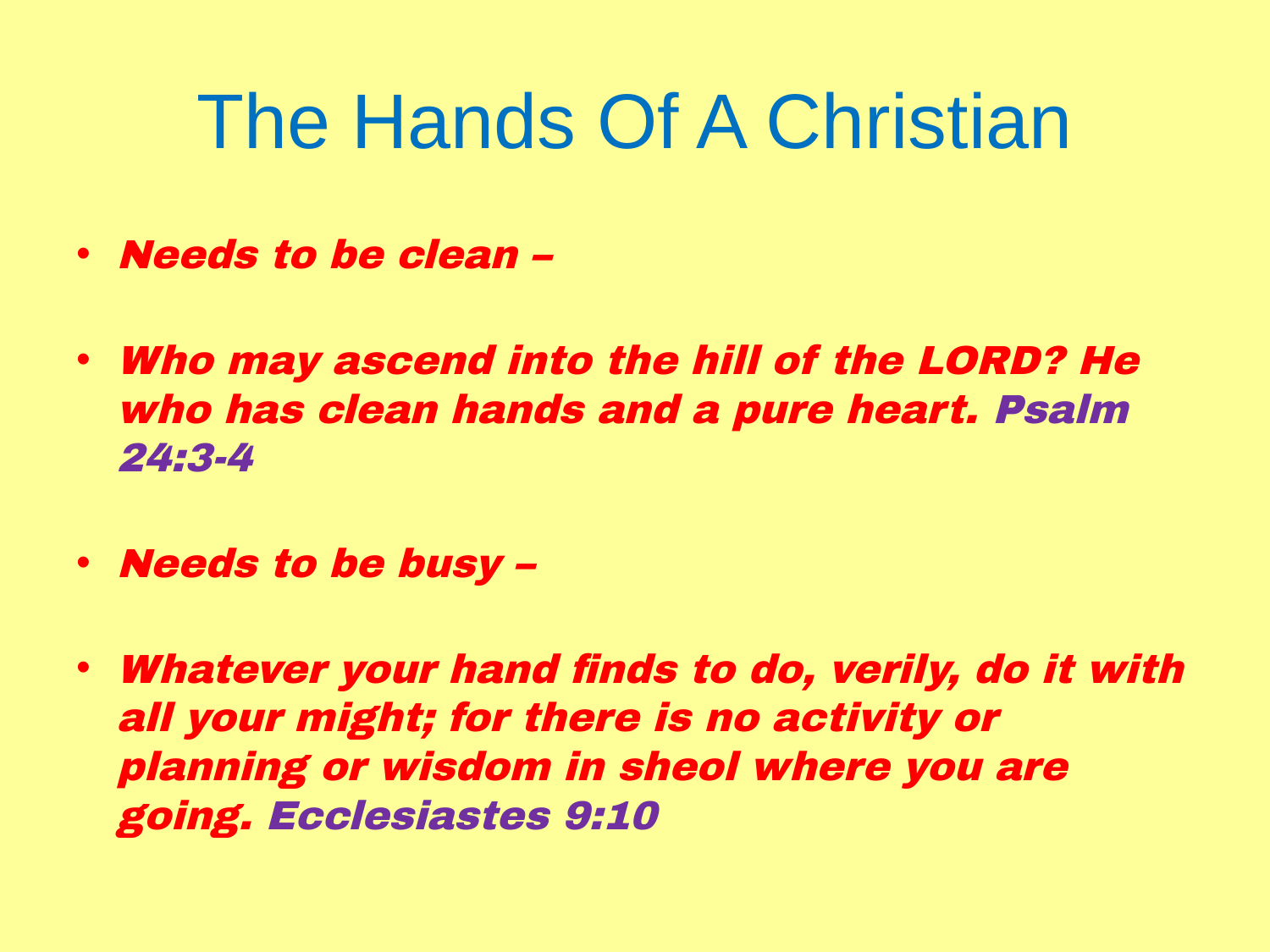

# The Hands Of A Christian
Needs to be clean –
Who may ascend into the hill of the LORD? He who has clean hands and a pure heart. Psalm 24:3-4
Needs to be busy –
Whatever your hand finds to do, verily, do it with all your might; for there is no activity or planning or wisdom in sheol where you are going. Ecclesiastes 9:10